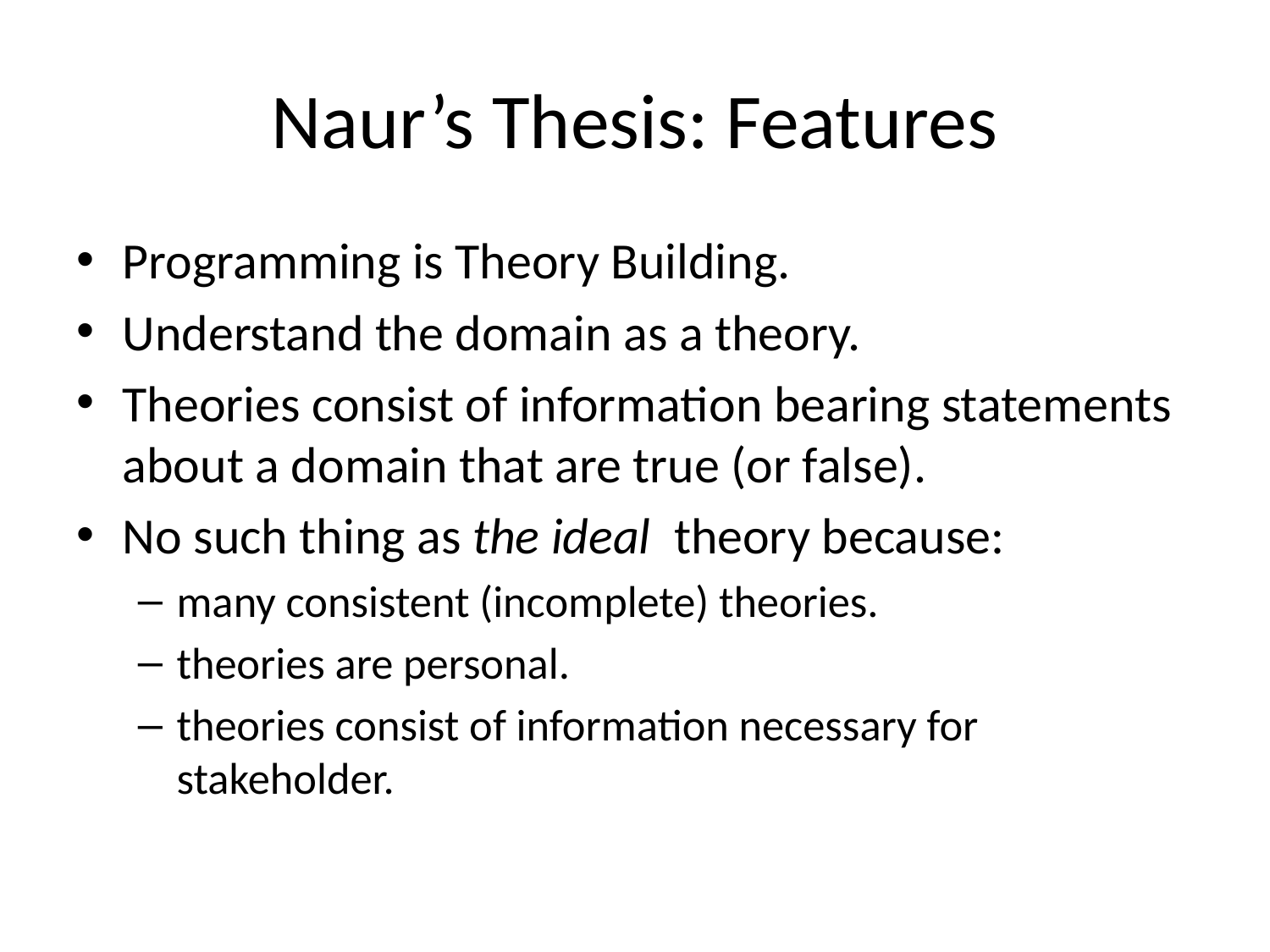

# Naur’s Thesis: Features
Programming is Theory Building.
Understand the domain as a theory.
Theories consist of information bearing statements about a domain that are true (or false).
No such thing as the ideal  theory because:
many consistent (incomplete) theories.
theories are personal.
theories consist of information necessary for stakeholder.